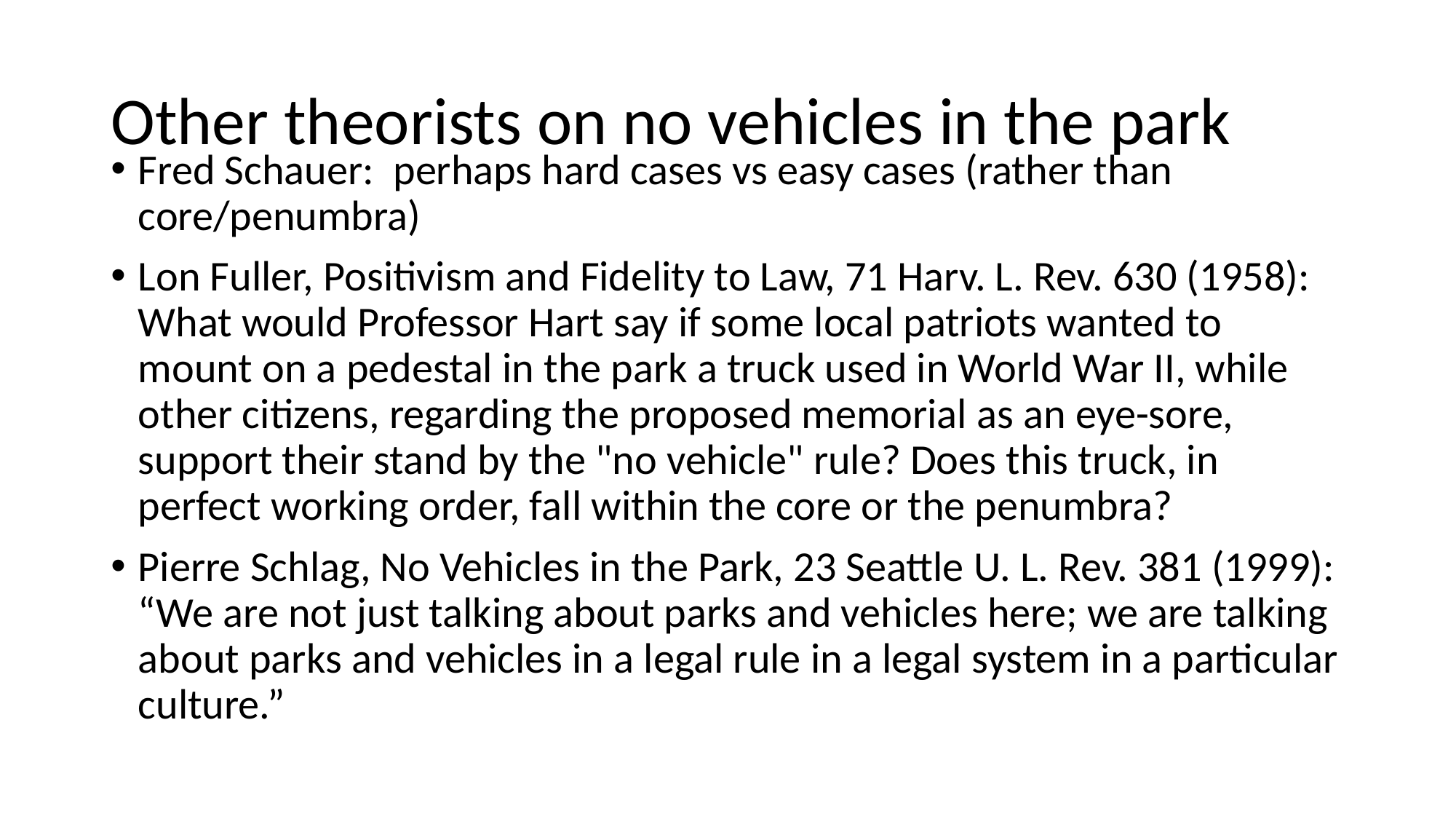

# Other theorists on no vehicles in the park
Fred Schauer:  perhaps hard cases vs easy cases (rather than core/penumbra)
Lon Fuller, Positivism and Fidelity to Law, 71 Harv. L. Rev. 630 (1958): What would Professor Hart say if some local patriots wanted to mount on a pedestal in the park a truck used in World War II, while other citizens, regarding the proposed memorial as an eye-sore, support their stand by the "no vehicle" rule? Does this truck, in perfect working order, fall within the core or the penumbra?
Pierre Schlag, No Vehicles in the Park, 23 Seattle U. L. Rev. 381 (1999): “We are not just talking about parks and vehicles here; we are talking about parks and vehicles in a legal rule in a legal system in a particular culture.”